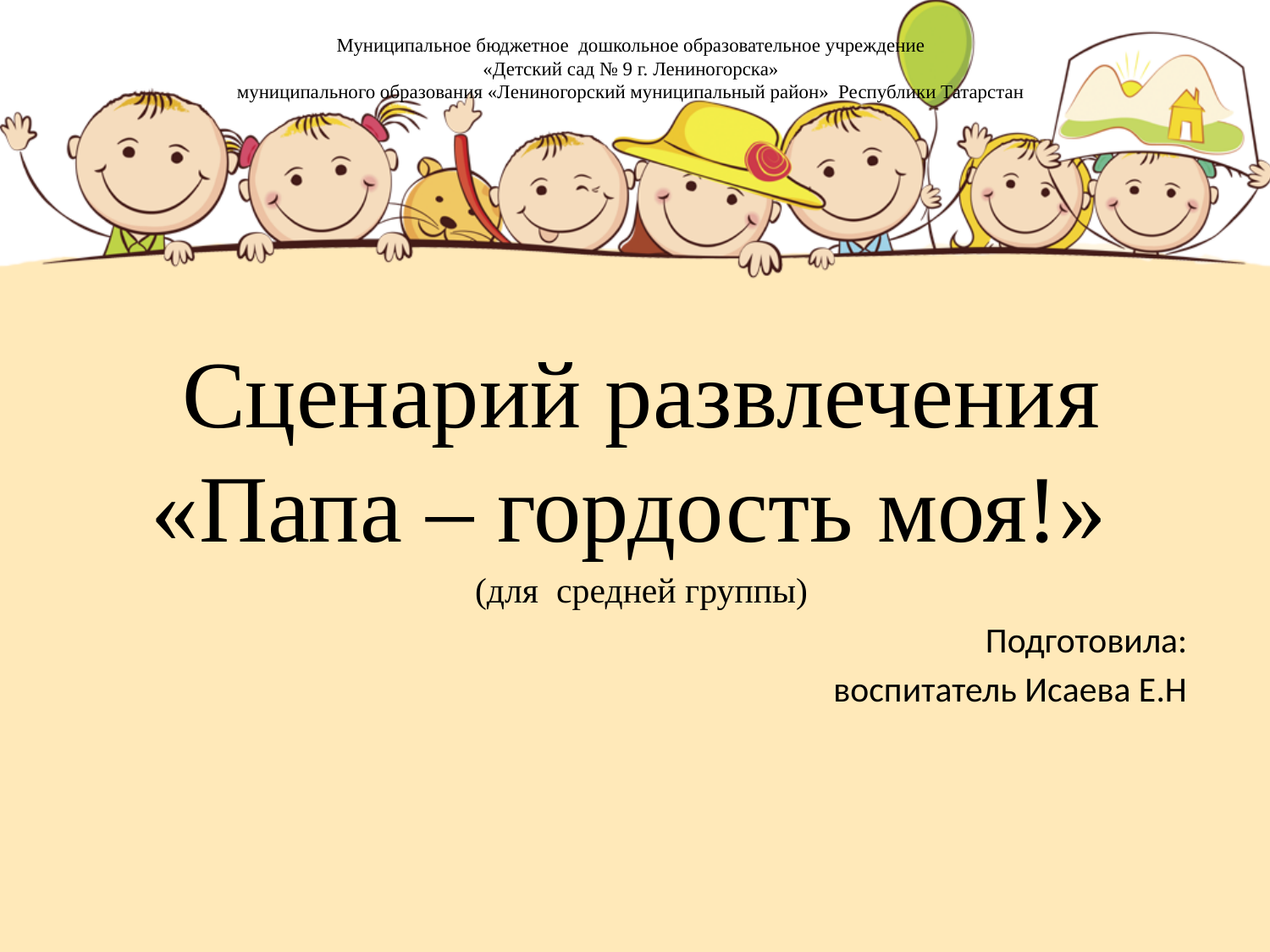

# Муниципальное бюджетное  дошкольное образовательное учреждение «Детский сад № 9 г. Лениногорска» муниципального образования «Лениногорский муниципальный район»  Республики Татарстан
Сценарий развлечения «Папа – гордость моя!»
(для  средней группы)
Подготовила:
воспитатель Исаева Е.Н